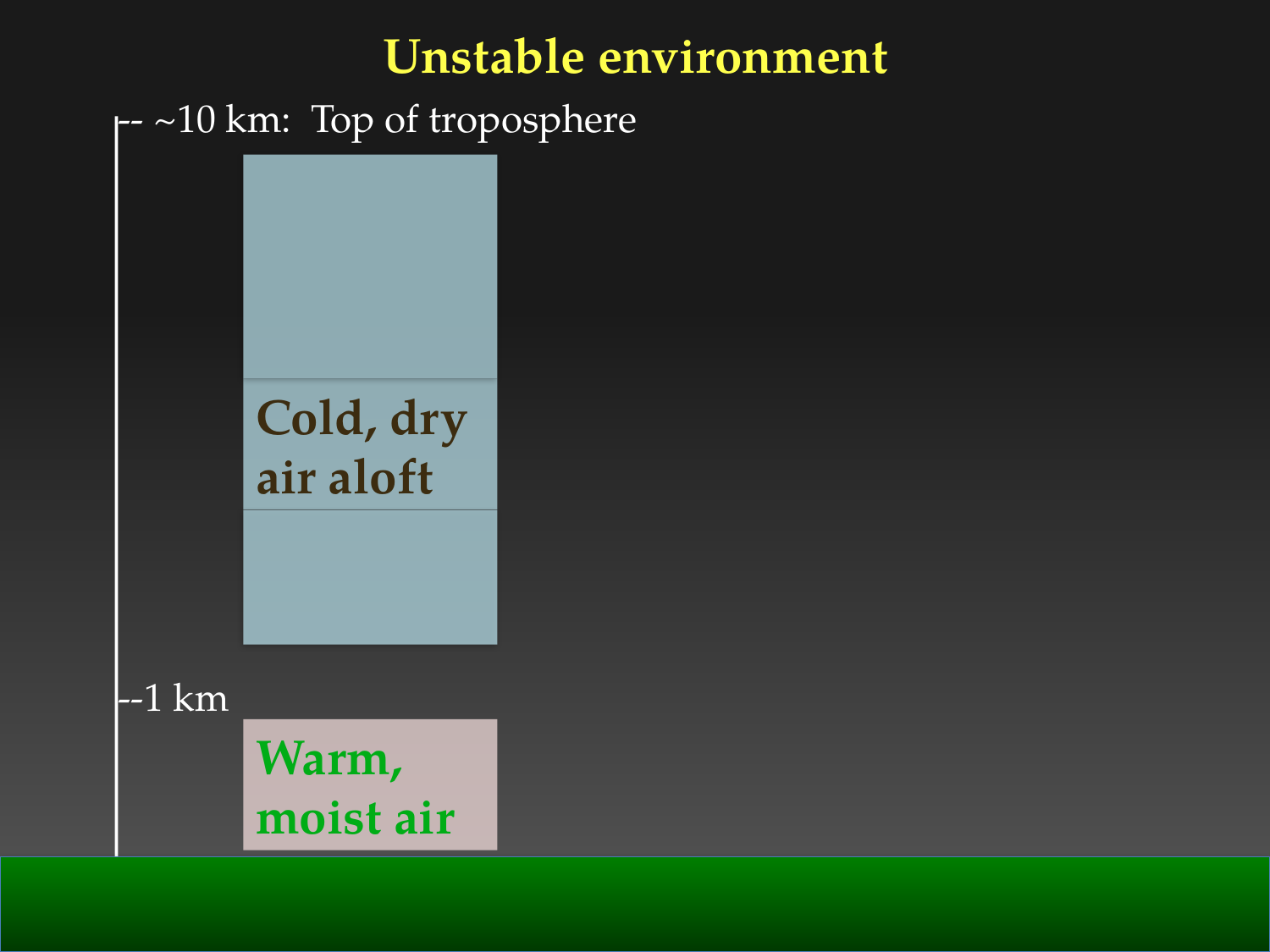

# Unstable environment
-- ~10 km:  Top of troposphere

Cold, dry air aloft

--1 km
Warm, moist air